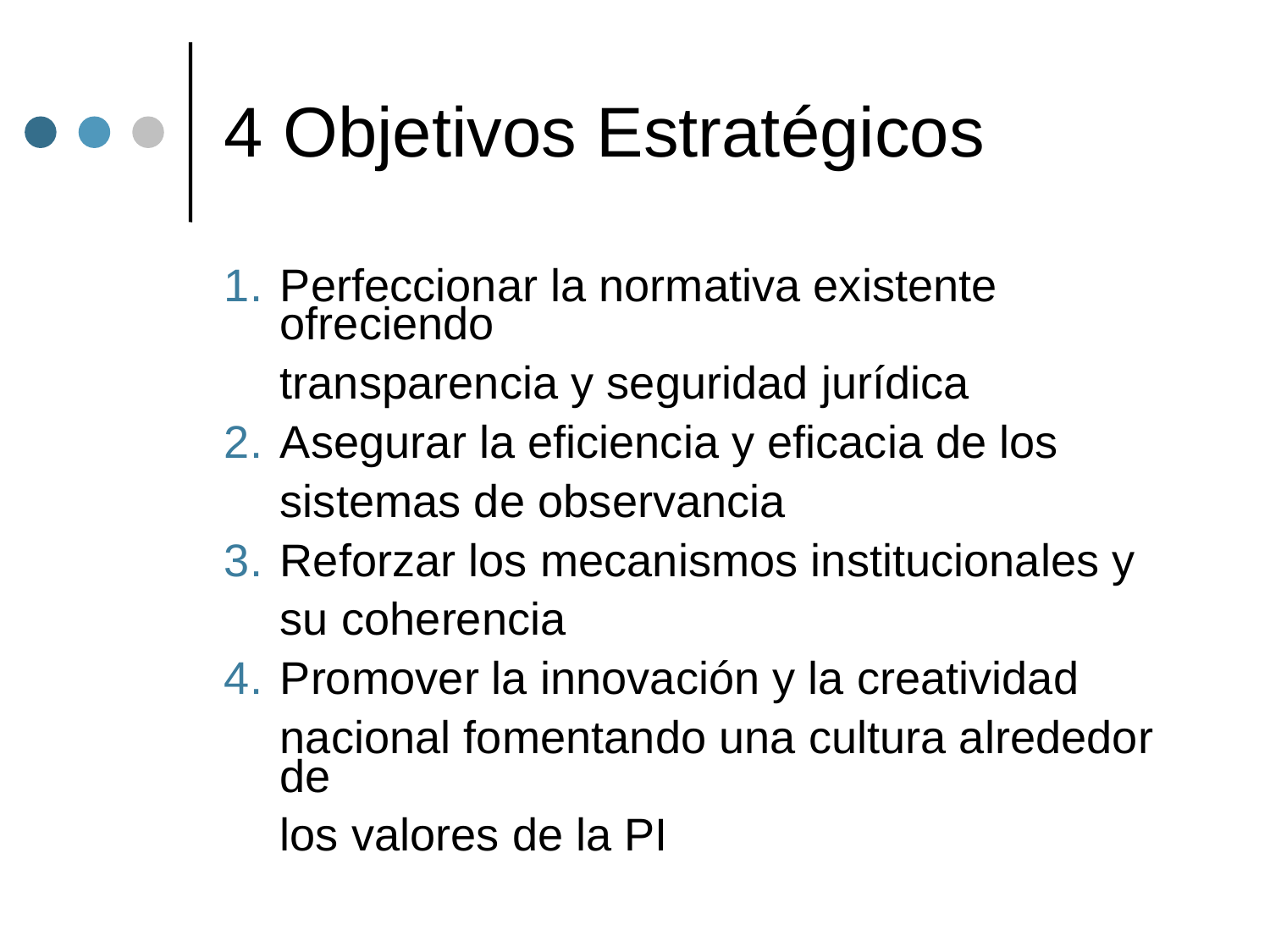

# 4 Objetivos Estratégicos
1.	Perfeccionar la normativa existente ofreciendo
	transparencia y seguridad jurídica
2.	Asegurar la eficiencia y eficacia de los
	sistemas de observancia
3.	Reforzar los mecanismos institucionales y
	su coherencia
4.	Promover la innovación y la creatividad
	nacional fomentando una cultura alrededor de
	los valores de la PI